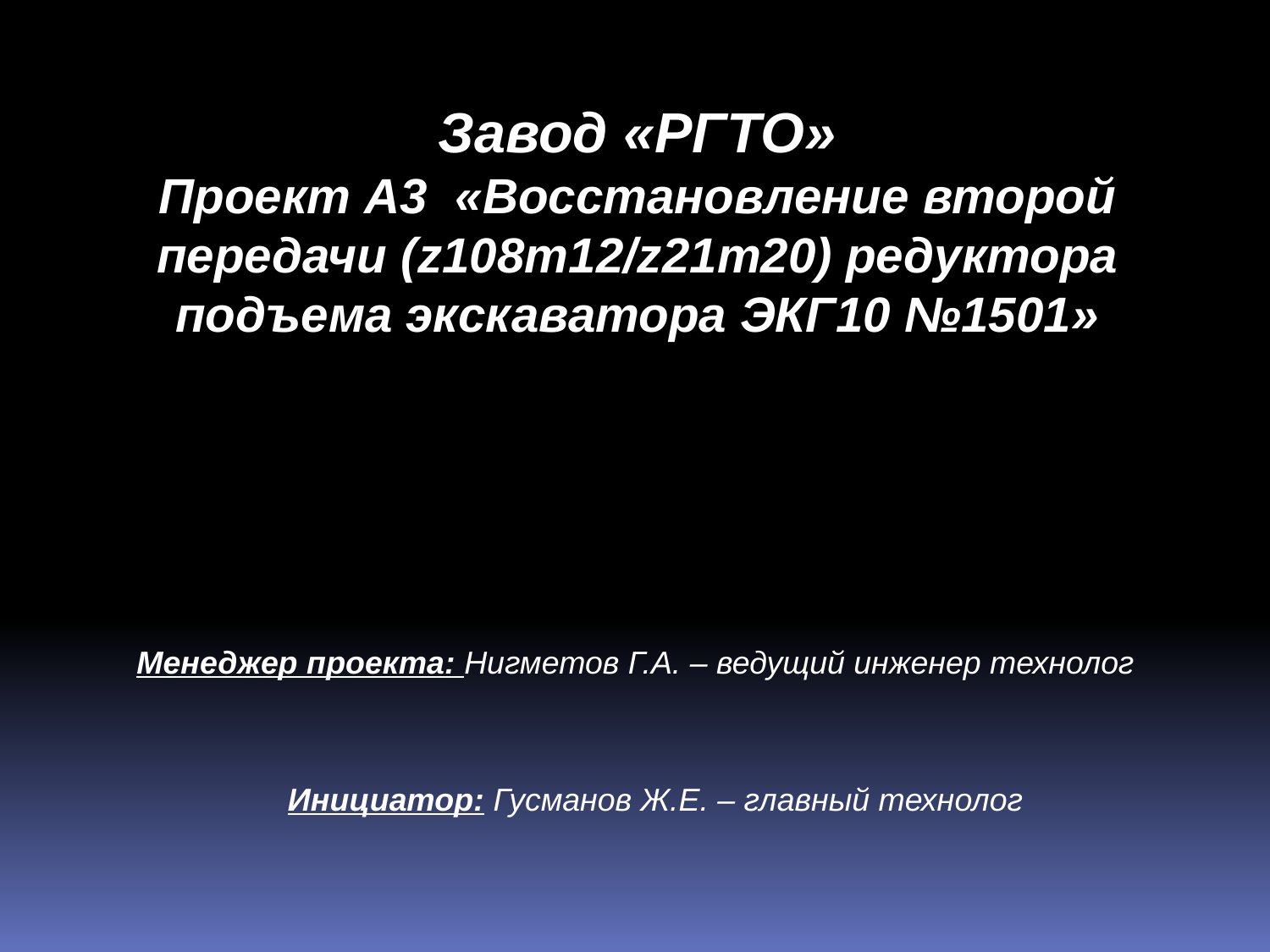

Завод «РГТО»
Проект А3  «Восстановление второй передачи (z108m12/z21m20) редуктора подъема экскаватора ЭКГ10 №1501»

Менеджер проекта: Нигметов Г.А. – ведущий инженер технолог
Инициатор: Гусманов Ж.Е. – главный технолог